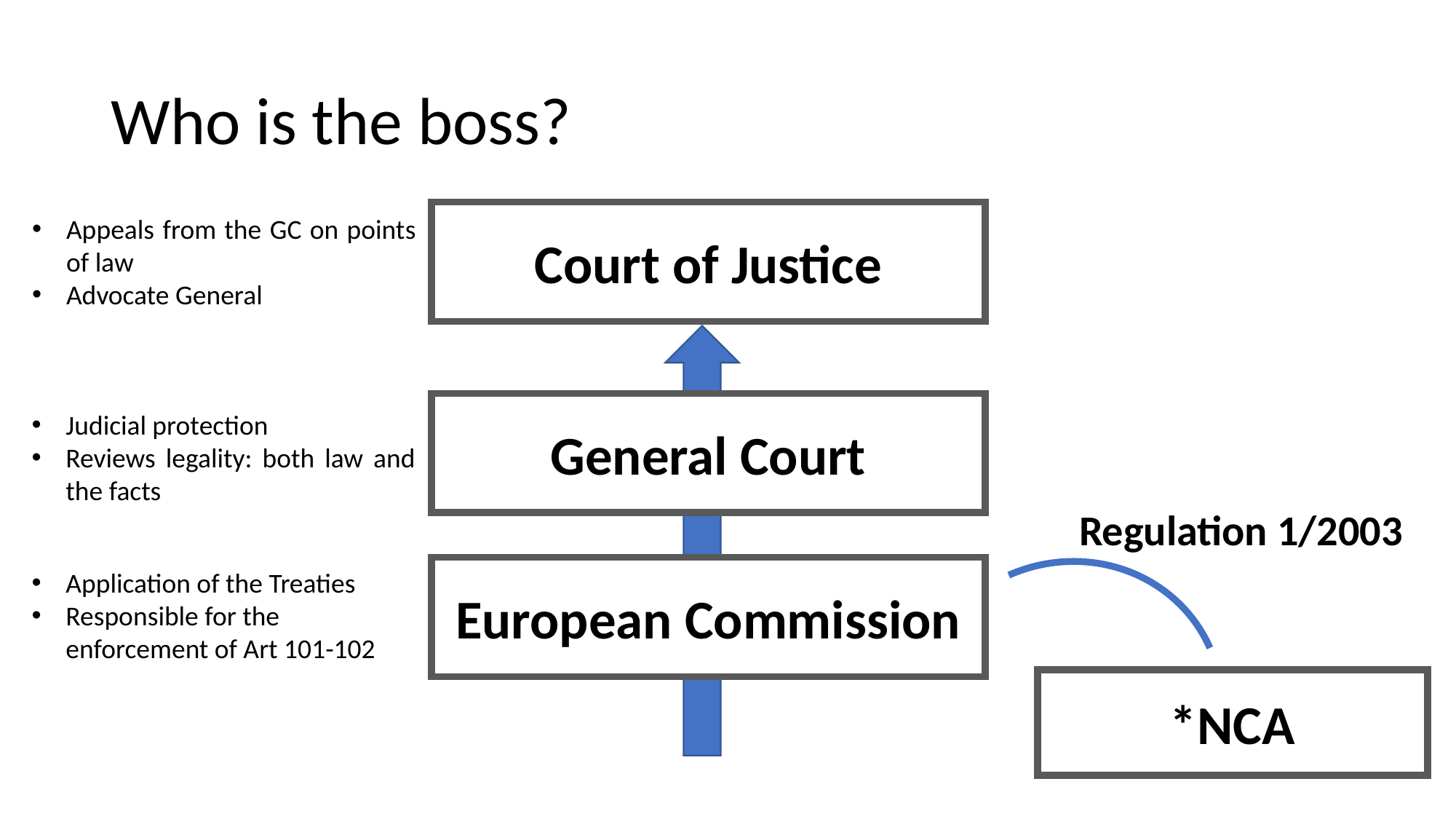

# Who is the boss?
Court of Justice
Appeals from the GC on points of law
Advocate General

General Court
Judicial protection
Reviews legality: both law and the facts
Regulation 1/2003
European Commission
Application of the Treaties
Responsible for the enforcement of Art 101-102

*NCA